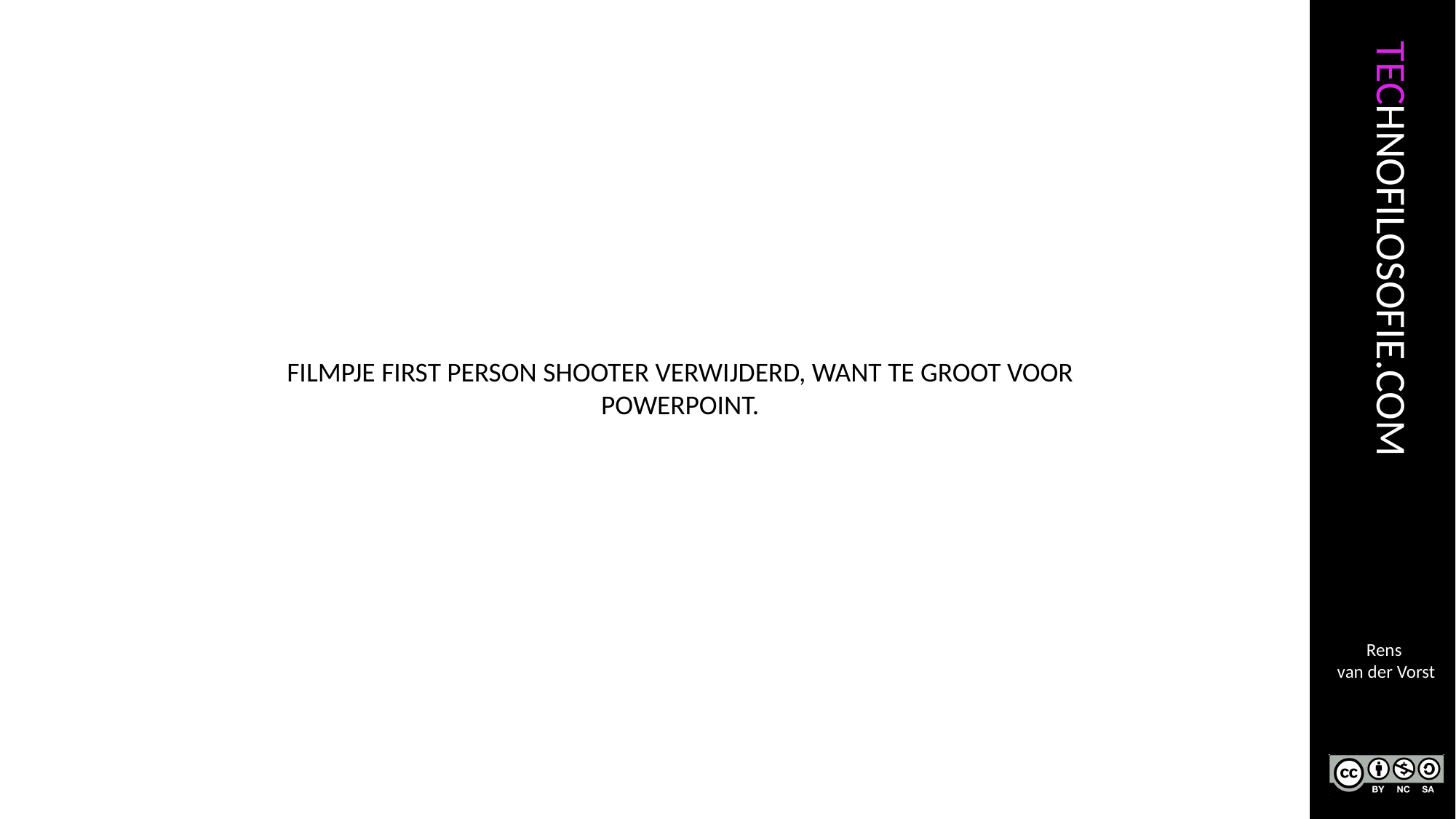

FILMPJE FIRST PERSON SHOOTER VERWIJDERD, WANT TE GROOT VOOR
POWERPOINT.